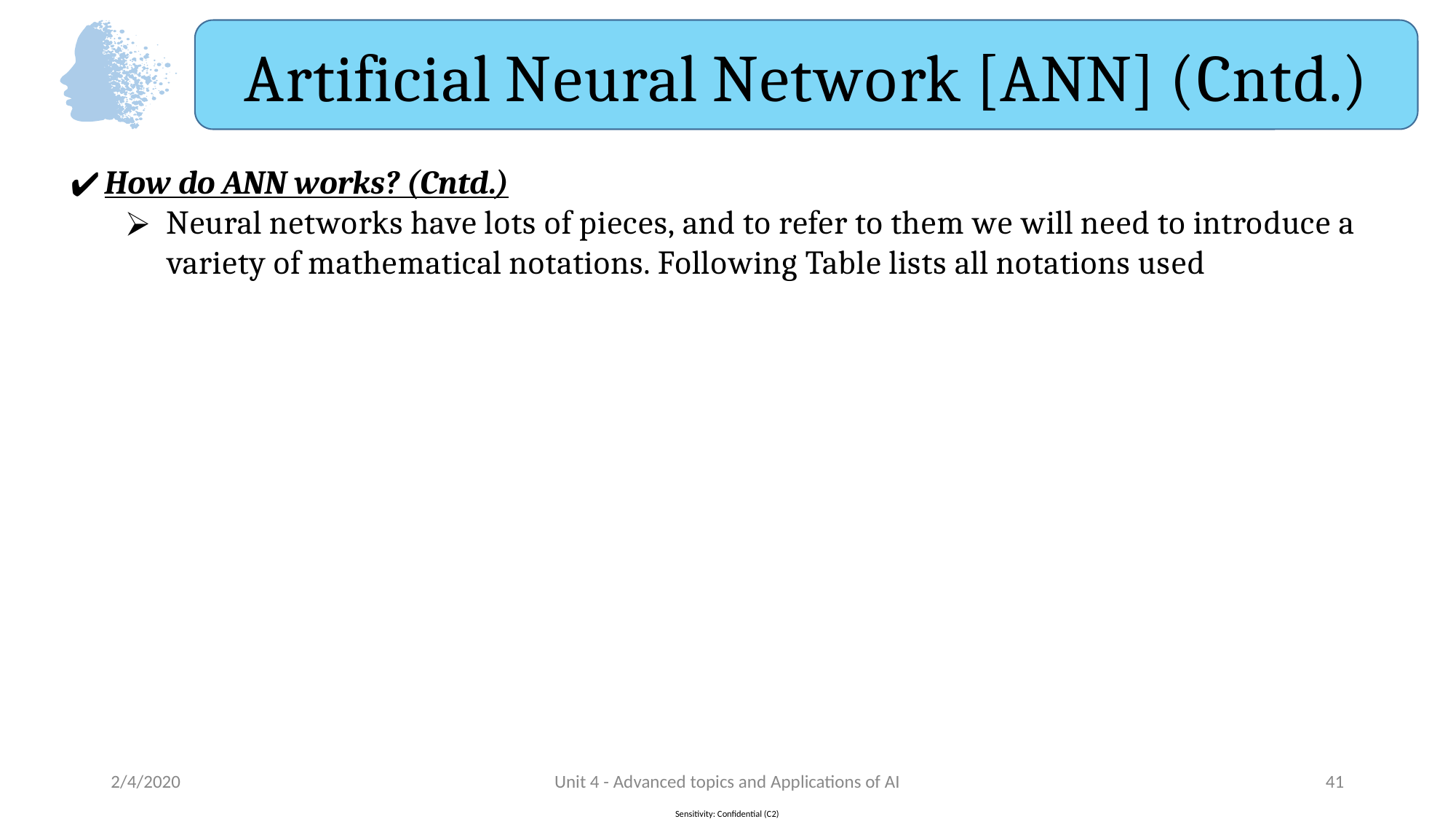

Artificial Neural Network [ANN] (Cntd.)
How do ANN works? (Cntd.)
Neural networks have lots of pieces, and to refer to them we will need to introduce a variety of mathematical notations. Following Table lists all notations used
2/4/2020
Unit 4 - Advanced topics and Applications of AI
41